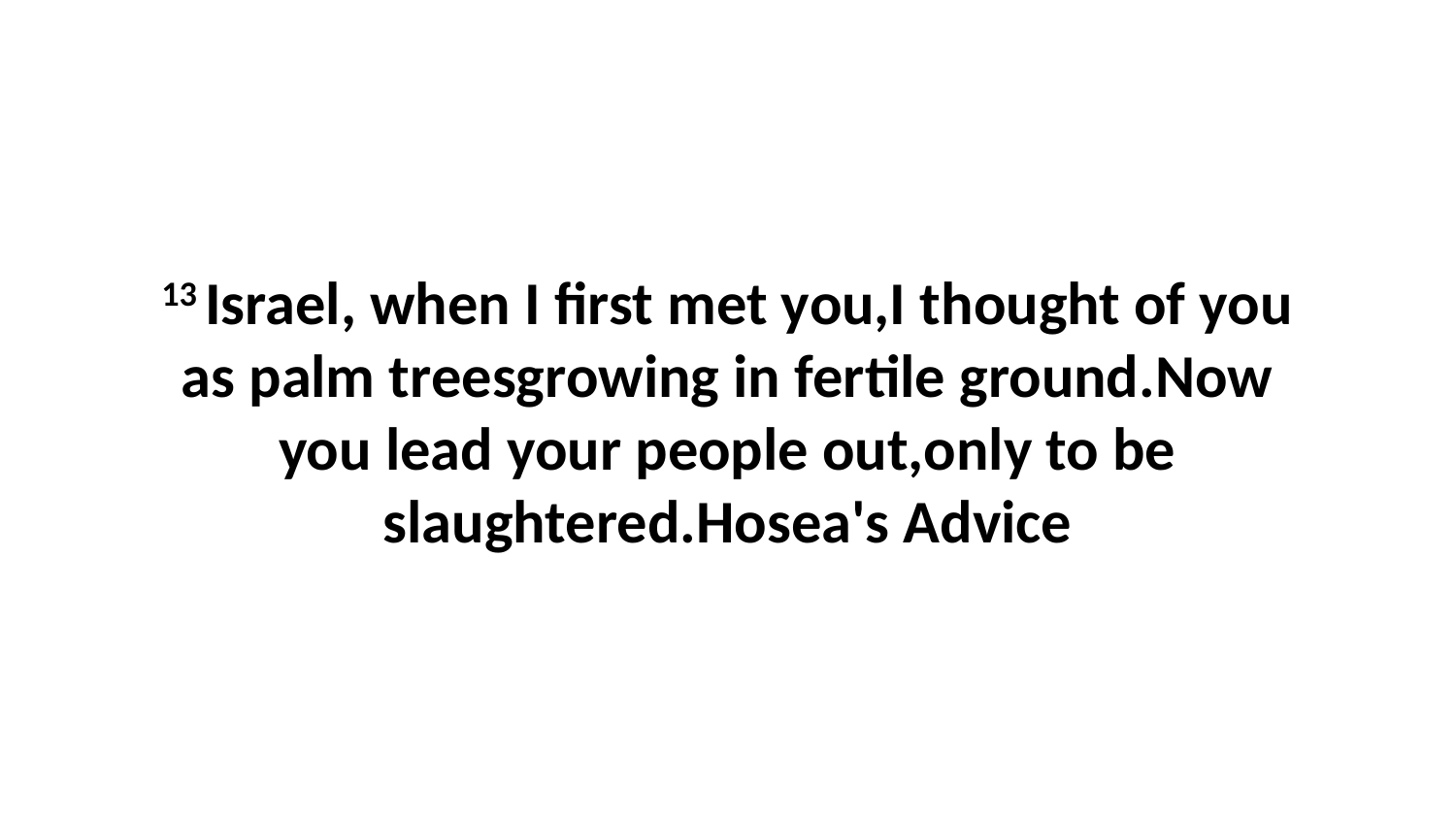

13 Israel, when I first met you,I thought of you as palm treesgrowing in fertile ground.Now you lead your people out,only to be slaughtered.Hosea's Advice